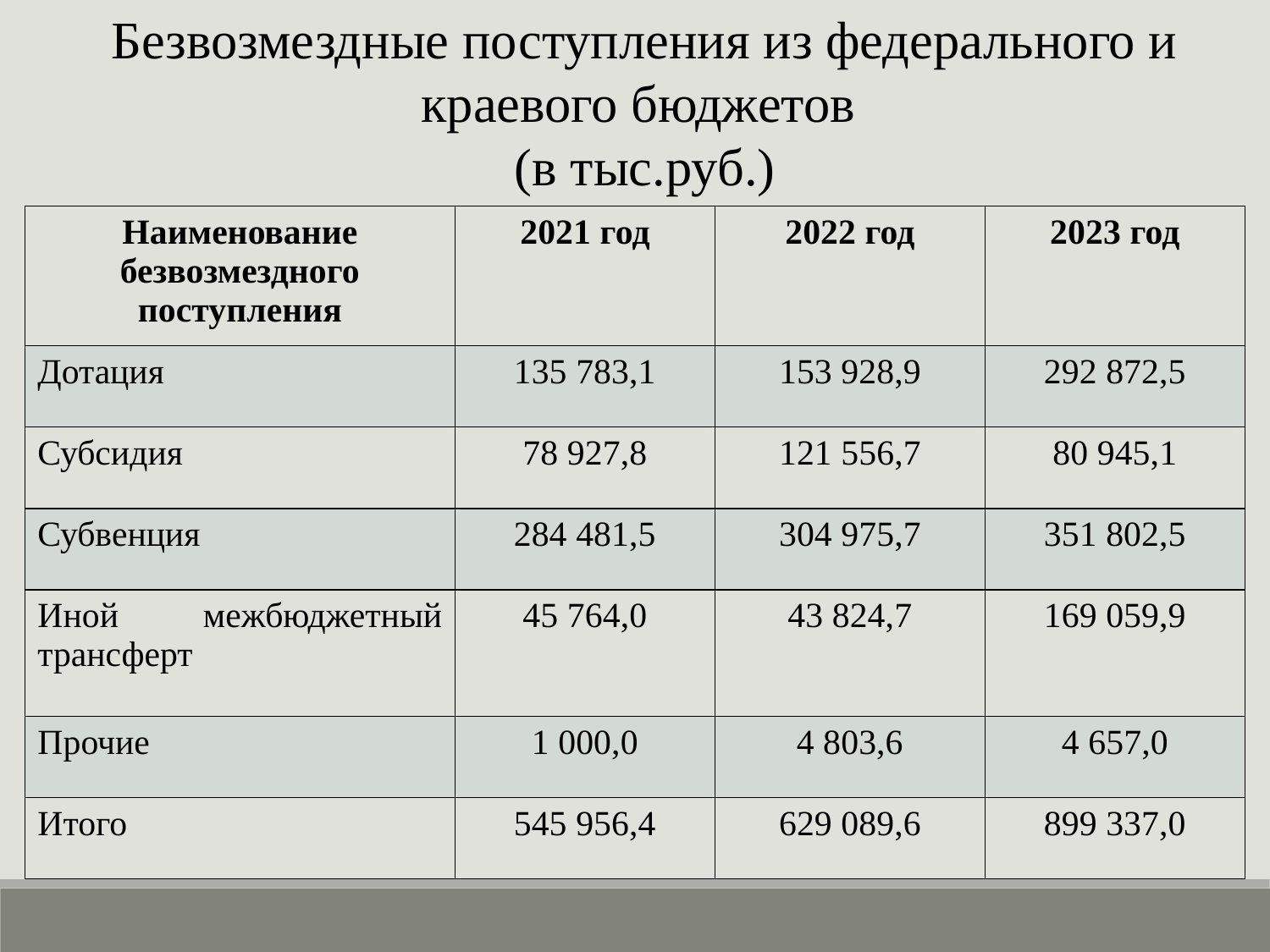

Безвозмездные поступления из федерального и краевого бюджетов
(в тыс.руб.)
| Наименование безвозмездного поступления | 2021 год | 2022 год | 2023 год |
| --- | --- | --- | --- |
| Дотация | 135 783,1 | 153 928,9 | 292 872,5 |
| Субсидия | 78 927,8 | 121 556,7 | 80 945,1 |
| Субвенция | 284 481,5 | 304 975,7 | 351 802,5 |
| Иной межбюджетный трансферт | 45 764,0 | 43 824,7 | 169 059,9 |
| Прочие | 1 000,0 | 4 803,6 | 4 657,0 |
| Итого | 545 956,4 | 629 089,6 | 899 337,0 |